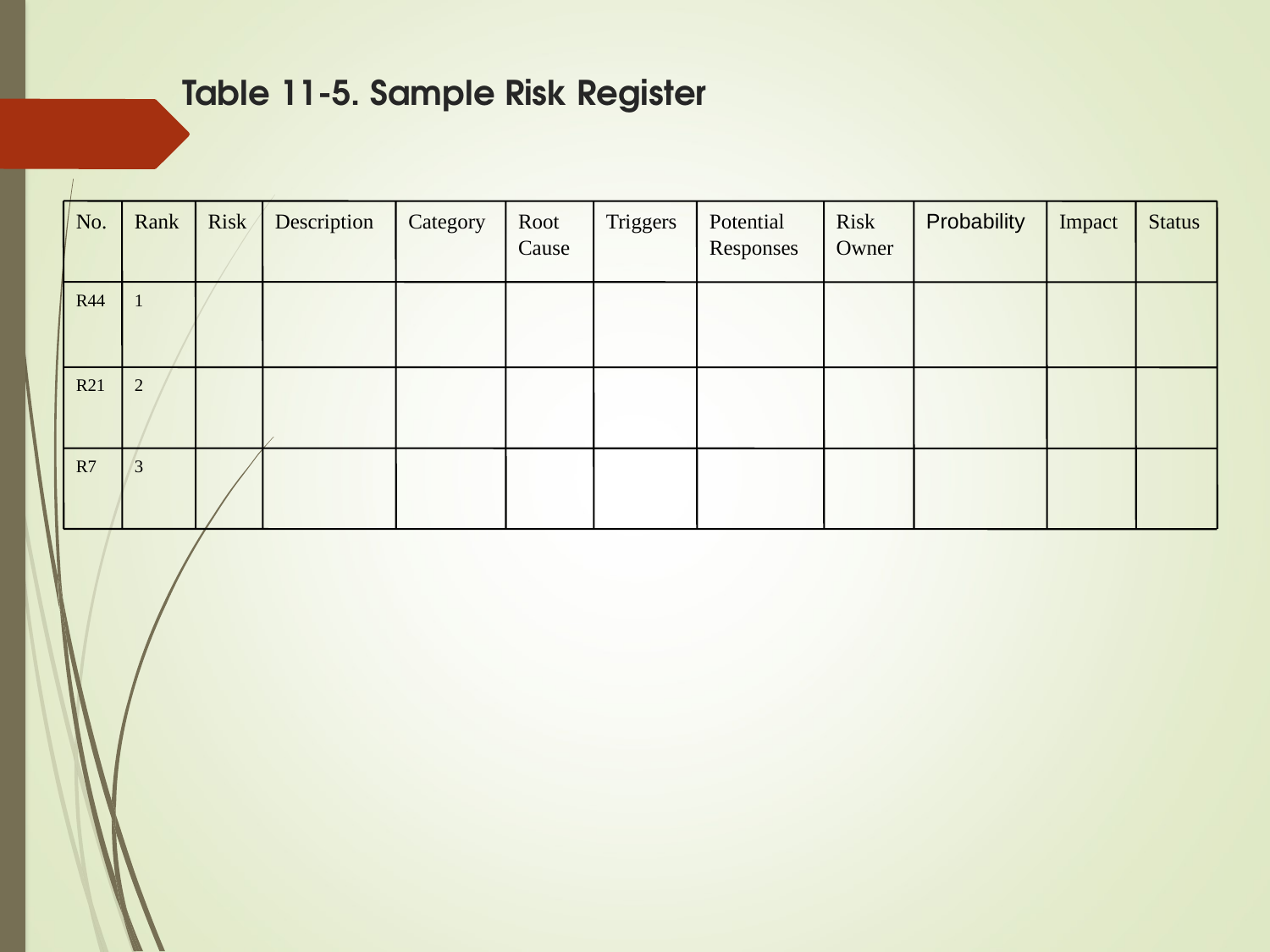

# Table 11-5. Sample Risk Register
No.

Rank

Risk

Description

Category

Root
Cause

Triggers

Potential
Responses

Risk
Owner

Probability

Impact

Status

R44

1

R21

2

R7

3